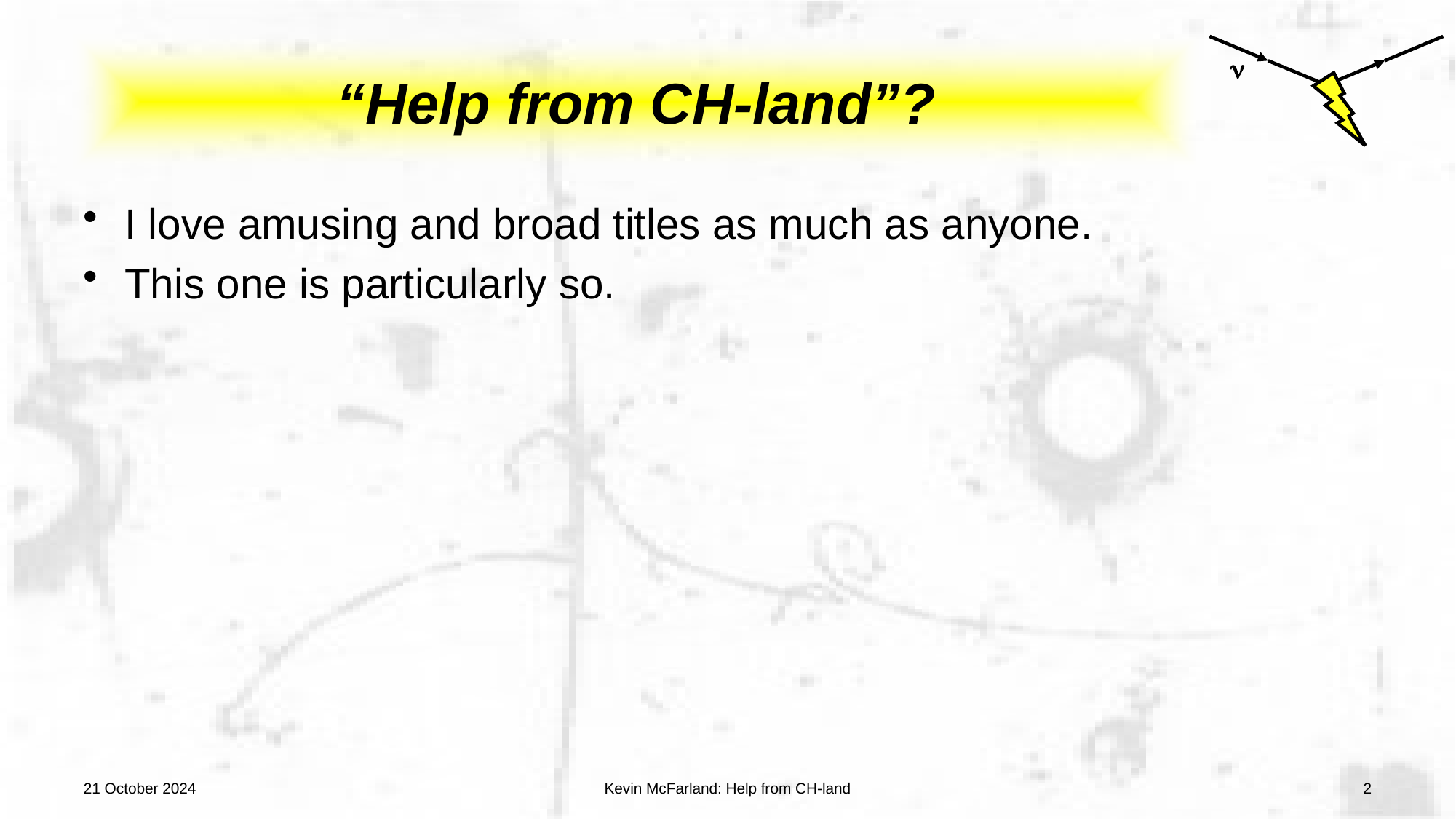

# “Help from CH-land”?
I love amusing and broad titles as much as anyone.
This one is particularly so.
21 October 2024
Kevin McFarland: Help from CH-land
2